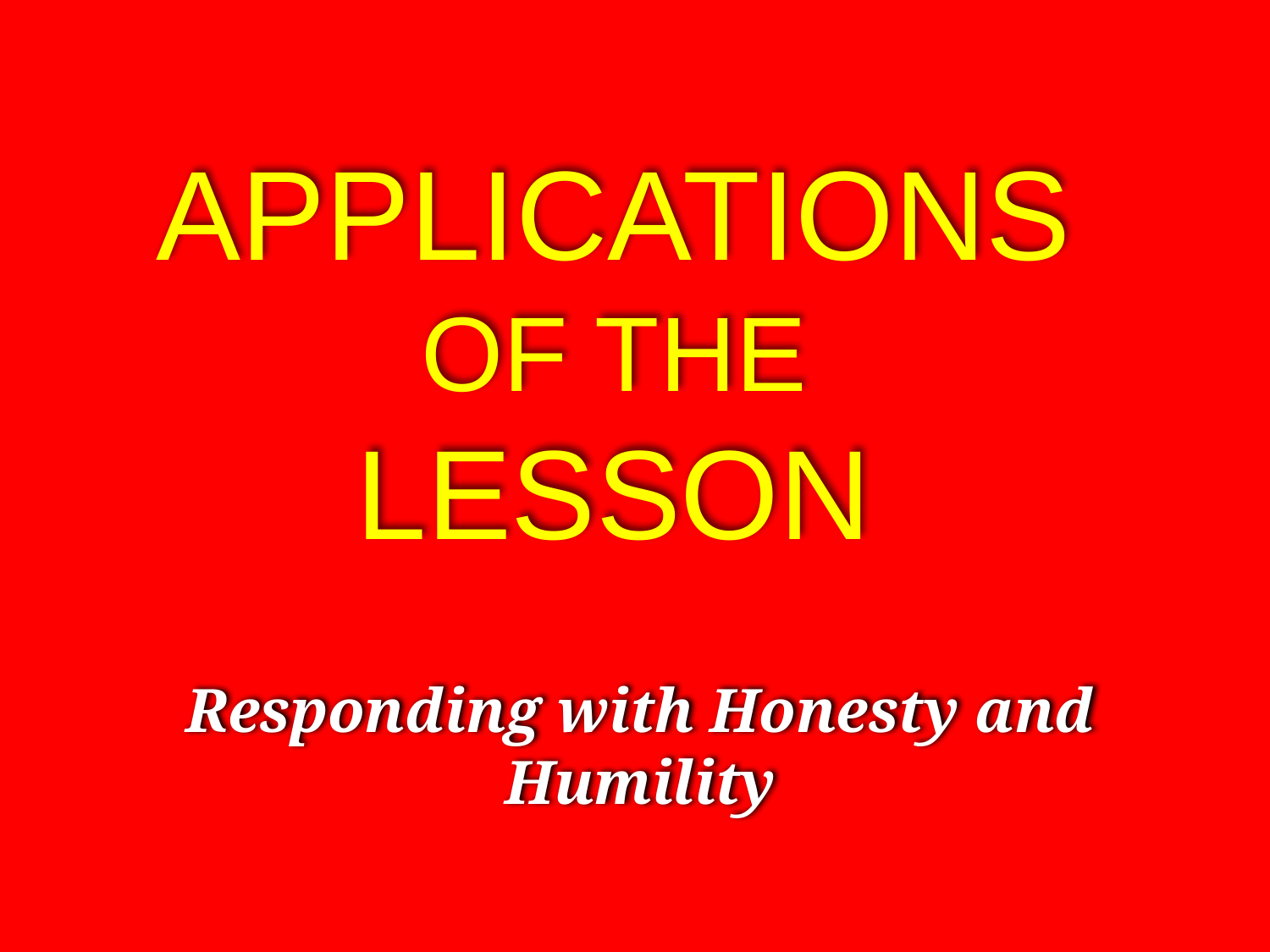

Applications
Of the
lesson
Responding with Honesty and Humility